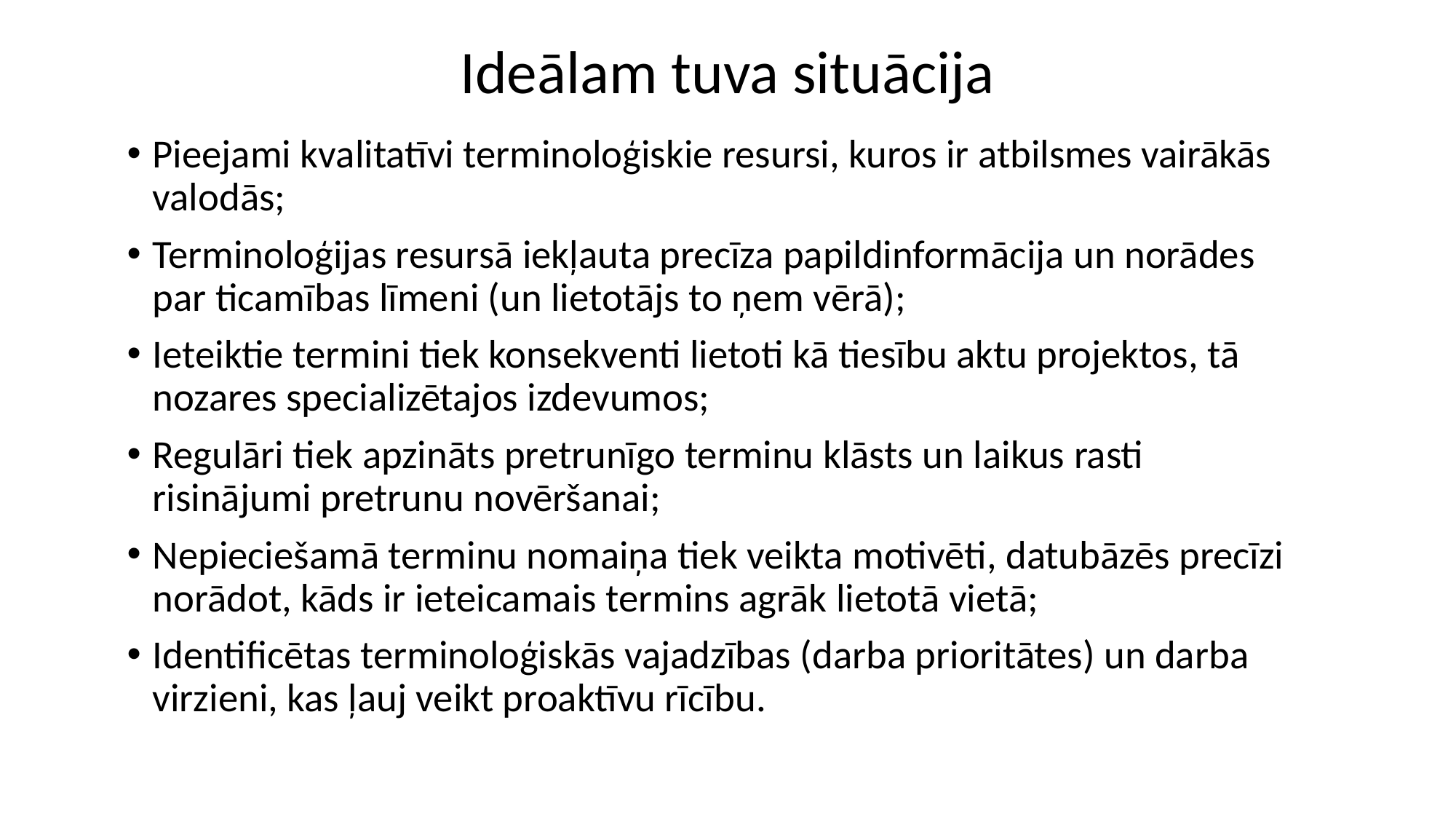

# Ideālam tuva situācija
Pieejami kvalitatīvi terminoloģiskie resursi, kuros ir atbilsmes vairākās valodās;
Terminoloģijas resursā iekļauta precīza papildinformācija un norādes par ticamības līmeni (un lietotājs to ņem vērā);
Ieteiktie termini tiek konsekventi lietoti kā tiesību aktu projektos, tā nozares specializētajos izdevumos;
Regulāri tiek apzināts pretrunīgo terminu klāsts un laikus rasti risinājumi pretrunu novēršanai;
Nepieciešamā terminu nomaiņa tiek veikta motivēti, datubāzēs precīzi norādot, kāds ir ieteicamais termins agrāk lietotā vietā;
Identificētas terminoloģiskās vajadzības (darba prioritātes) un darba virzieni, kas ļauj veikt proaktīvu rīcību.